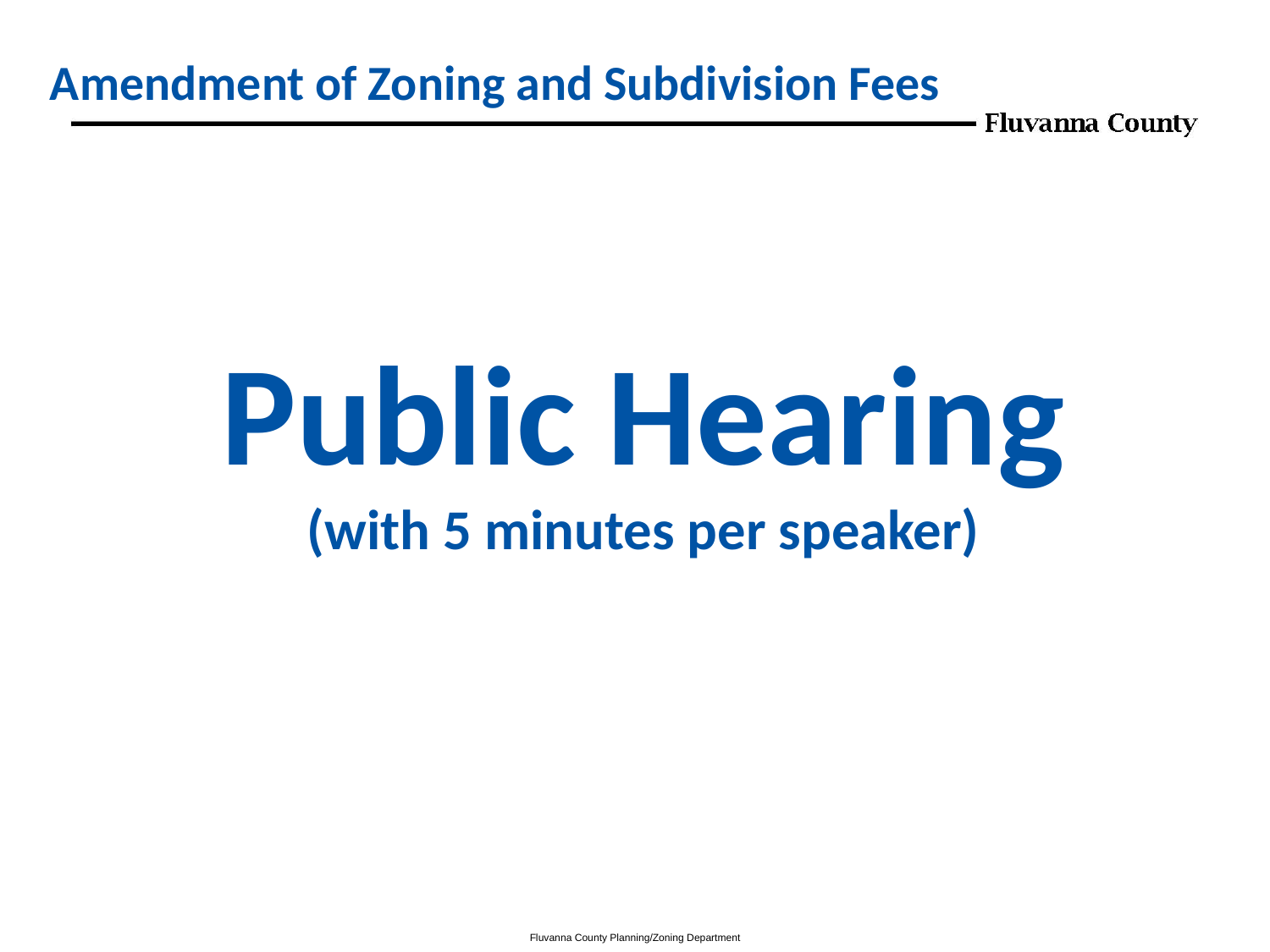

Amendment of Zoning and Subdivision Fees
# Public Hearing (with 5 minutes per speaker)